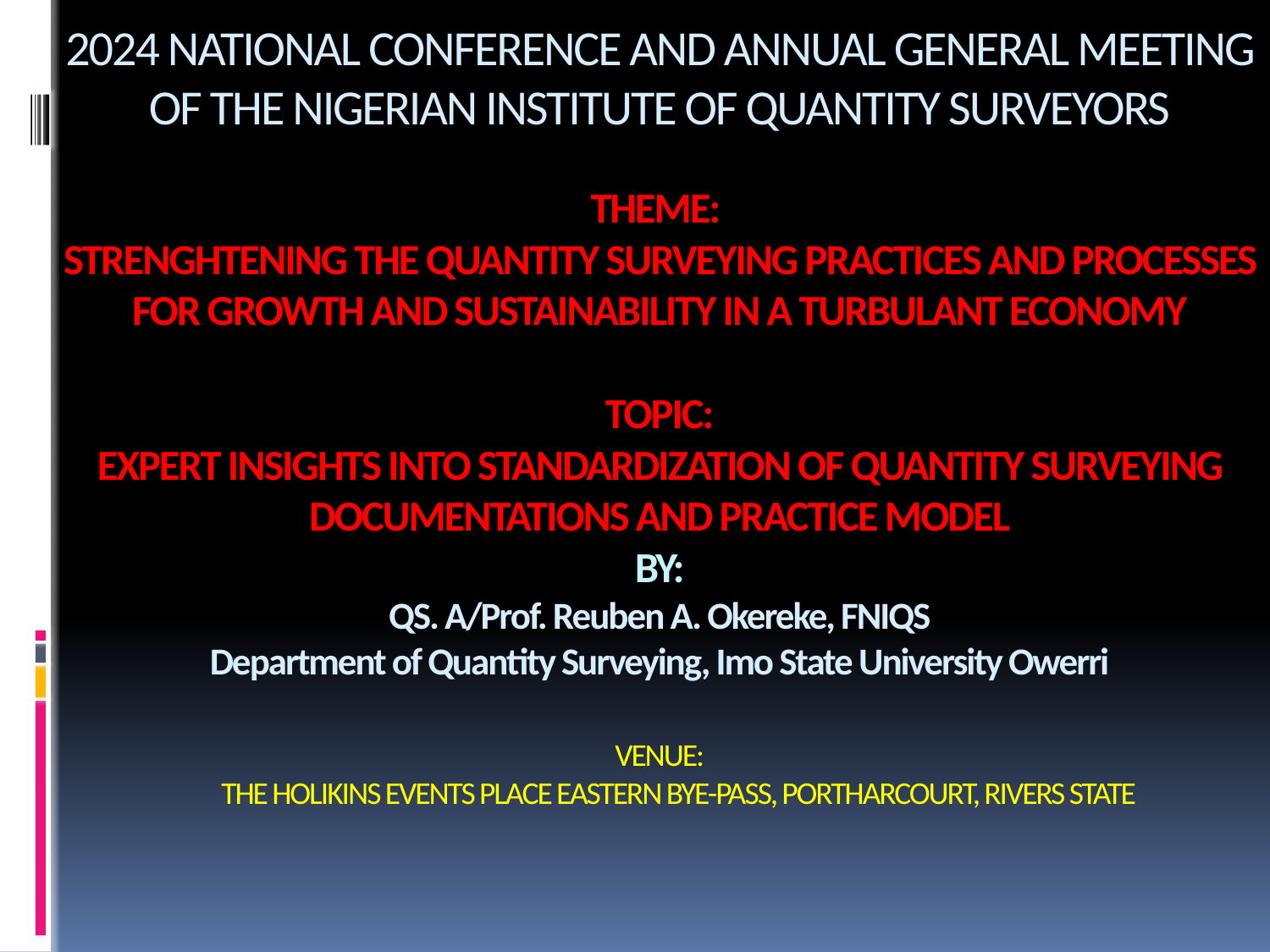

# 2024 NATIONAL CONFERENCE AND ANNUAL GENERAL MEETING OF THE NIGERIAN INSTITUTE OF QUANTITY SURVEYORS THEME: STRENGHTENING THE QUANTITY SURVEYING PRACTICES AND PROCESSES FOR GROWTH AND SUSTAINABILITY IN A TURBULANT ECONOMY TOPIC: EXPERT INSIGHTS INTO STANDARDIZATION OF QUANTITY SURVEYING DOCUMENTATIONS AND PRACTICE MODEL BY: QS. A/Prof. Reuben A. Okereke, FNIQS Department of Quantity Surveying, Imo State University Owerri VENUE: THE HOLIKINS EVENTS PLACE EASTERN BYE-PASS, PORTHARCOURT, RIVERS STATE